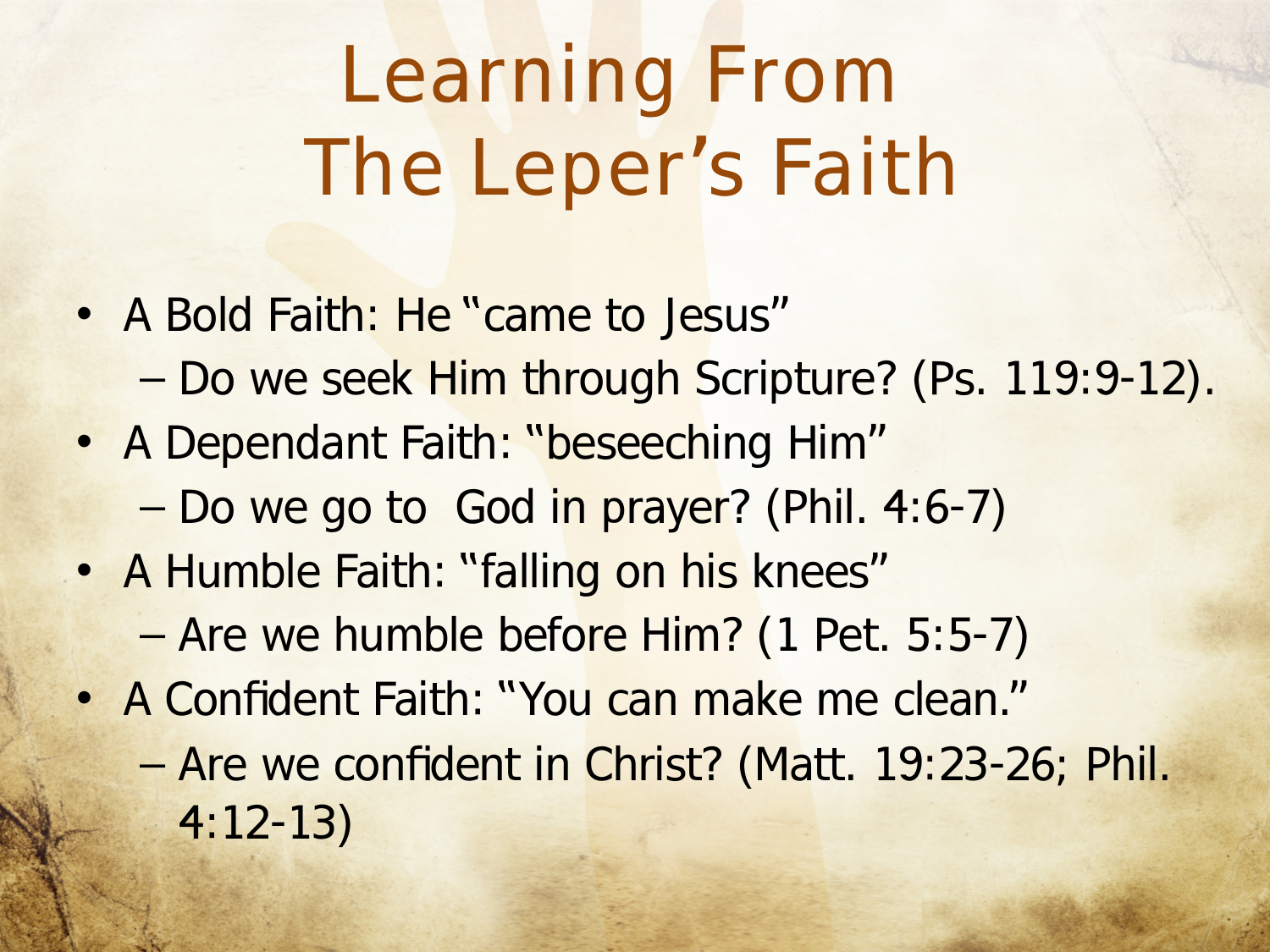

# Learning From The Leper’s Faith
A Bold Faith: He “came to Jesus”
Do we seek Him through Scripture? (Ps. 119:9-12).
A Dependant Faith: “beseeching Him”
Do we go to  God in prayer? (Phil. 4:6-7)
A Humble Faith: “falling on his knees”
Are we humble before Him? (1 Pet. 5:5-7)
A Confident Faith: “You can make me clean.”
Are we confident in Christ? (Matt. 19:23-26; Phil. 4:12-13)